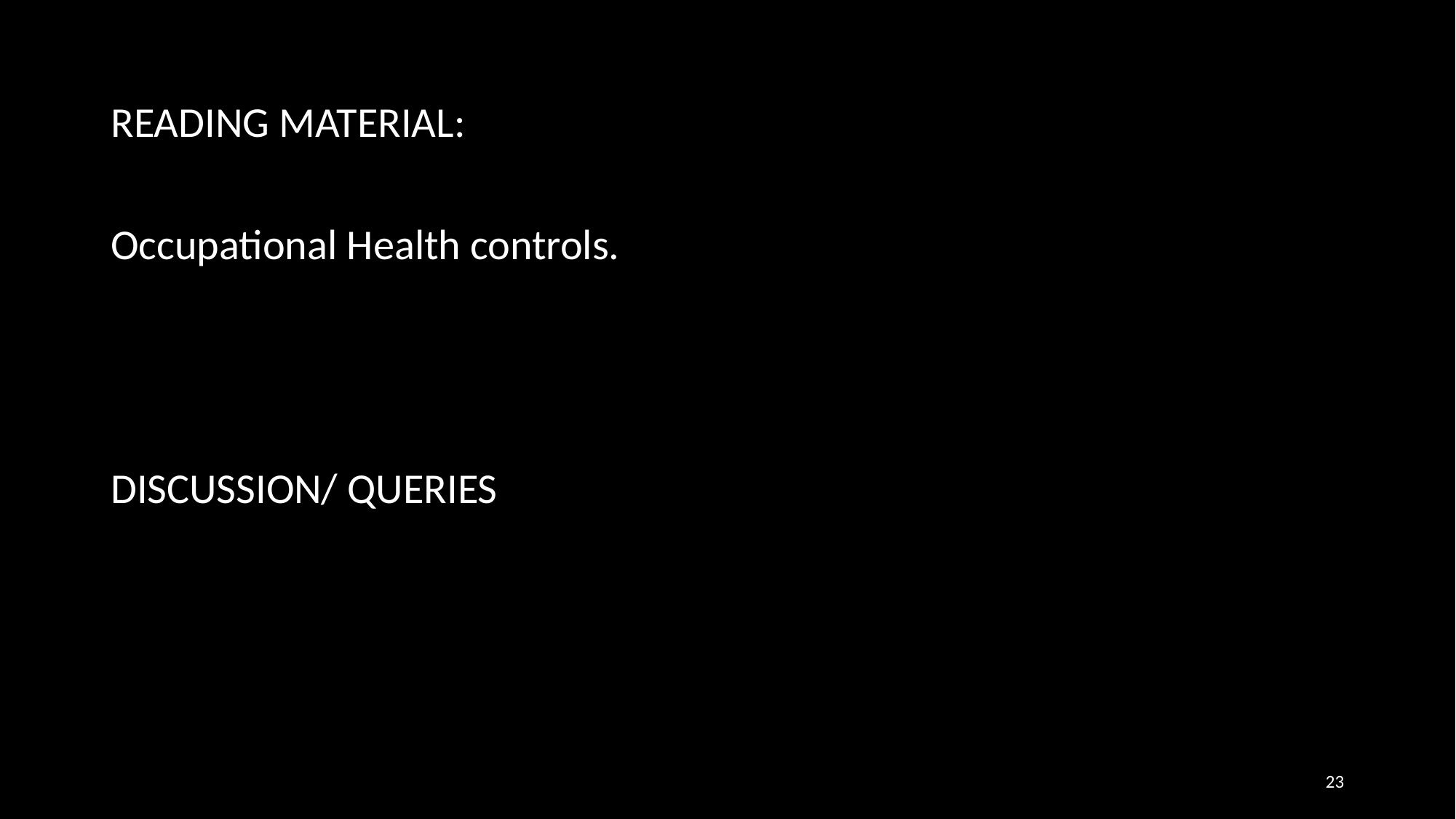

READING MATERIAL:

Occupational Health controls.

DISCUSSION/ QUERIES
23